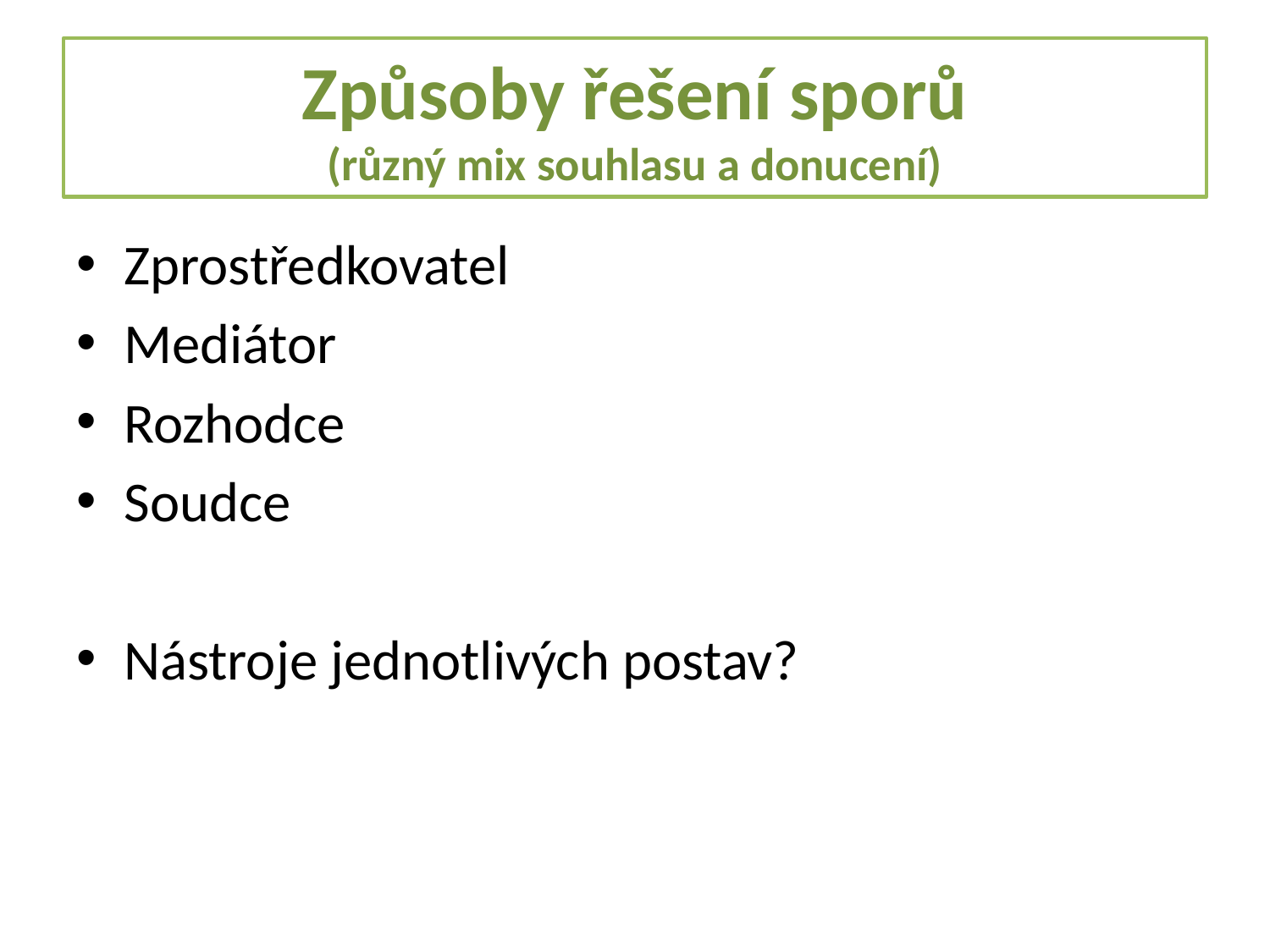

# Způsoby řešení sporů (různý mix souhlasu a donucení)
Zprostředkovatel
Mediátor
Rozhodce
Soudce

Nástroje jednotlivých postav?